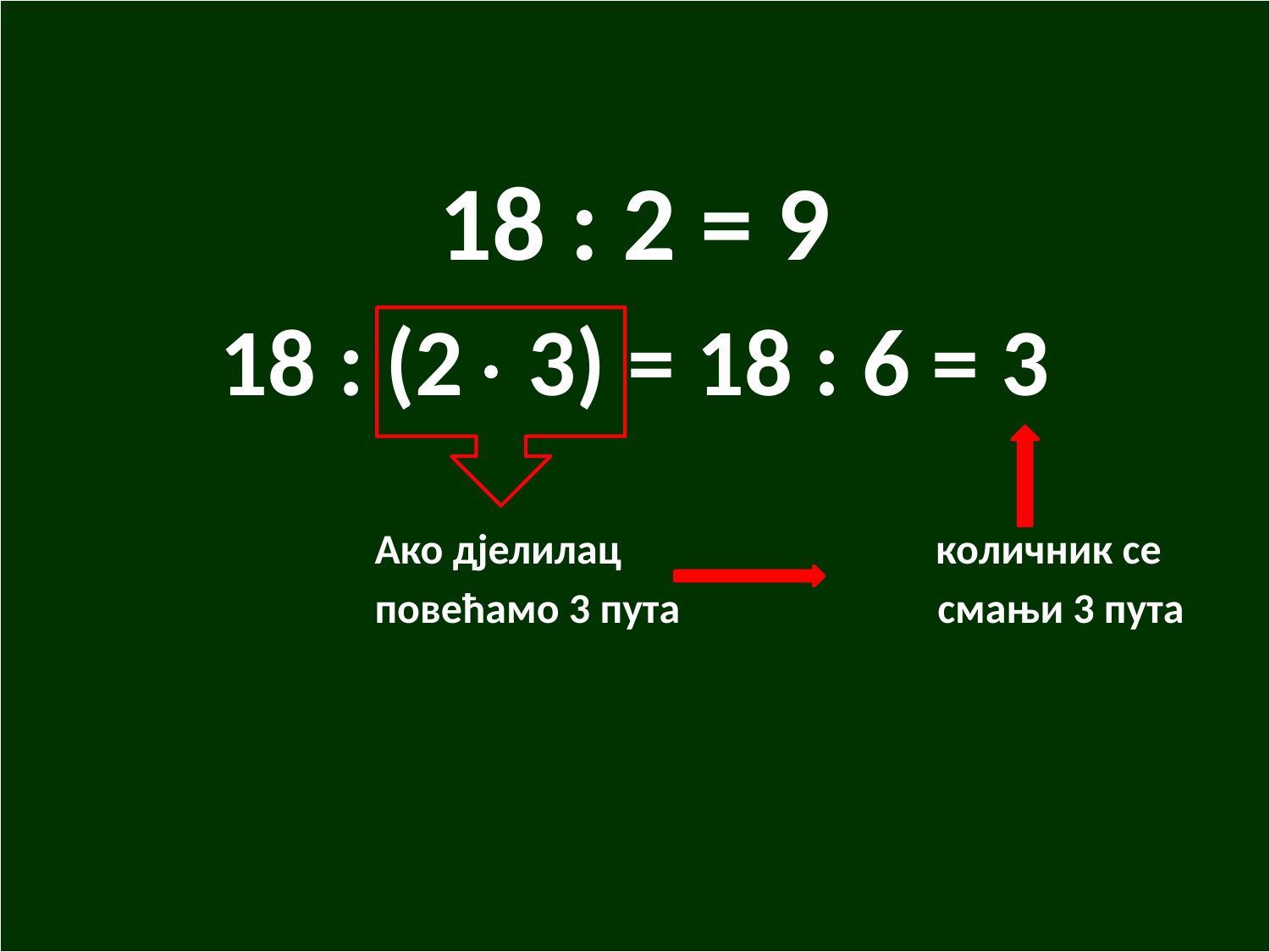

18 : 2 = 9
18 : (2   3) = 18 : 6 = 3

                                      Ако дјелилац                                 количник се
                                             повећамо 3 пута                           смањи 3 пута
#